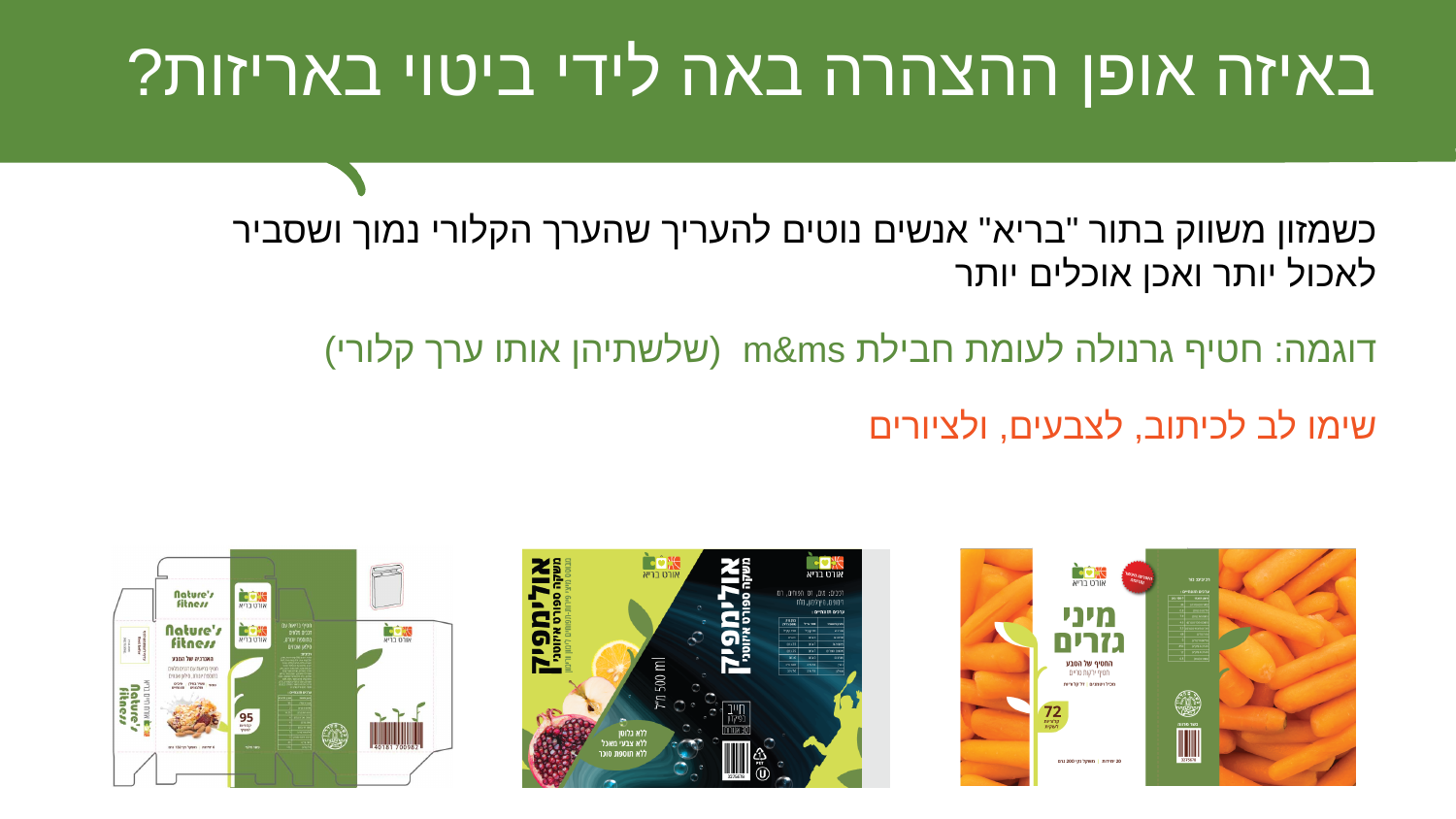

# באיזה אופן ההצהרה באה לידי ביטוי באריזות?
כשמזון משווק בתור "בריא" אנשים נוטים להעריך שהערך הקלורי נמוך ושסביר לאכול יותר ואכן אוכלים יותר
דוגמה: חטיף גרנולה לעומת חבילת m&ms  (שלשתיהן אותו ערך קלורי)
שימו לב לכיתוב, לצבעים, ולציורים